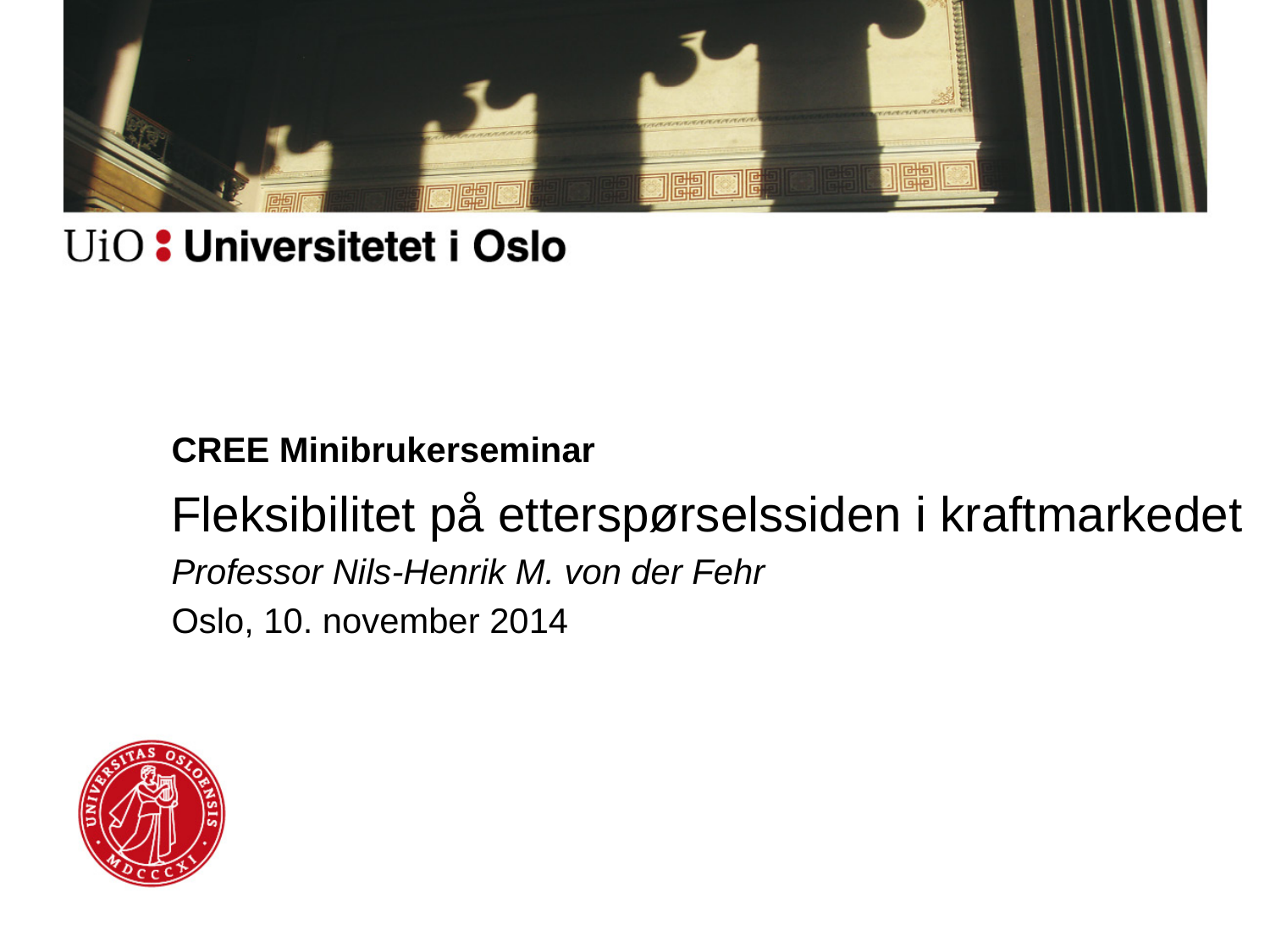

# CREE Minibrukerseminar
Fleksibilitet på etterspørselssiden i kraftmarkedet
Professor Nils-Henrik M. von der Fehr
Oslo, 10. november 2014